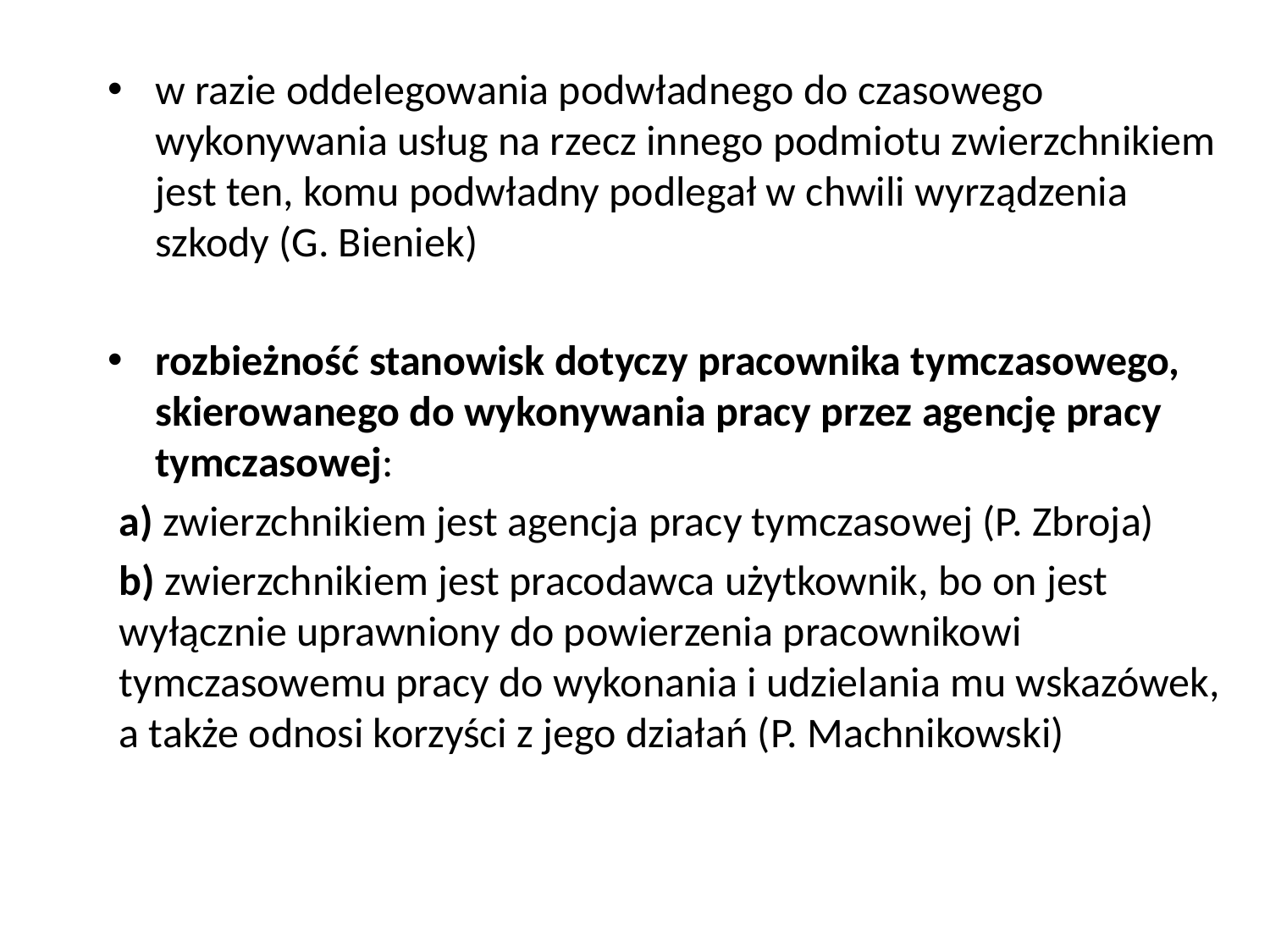

w razie oddelegowania podwładnego do czasowego wykonywania usług na rzecz innego podmiotu zwierzchnikiem jest ten, komu podwładny podlegał w chwili wyrządzenia szkody (G. Bieniek)

rozbieżność stanowisk dotyczy pracownika tymczasowego, skierowanego do wykonywania pracy przez agencję pracy tymczasowej:
a) zwierzchnikiem jest agencja pracy tymczasowej (P. Zbroja)
b) zwierzchnikiem jest pracodawca użytkownik, bo on jest wyłącznie uprawniony do powierzenia pracownikowi tymczasowemu pracy do wykonania i udzielania mu wskazówek, a także odnosi korzyści z jego działań (P. Machnikowski)